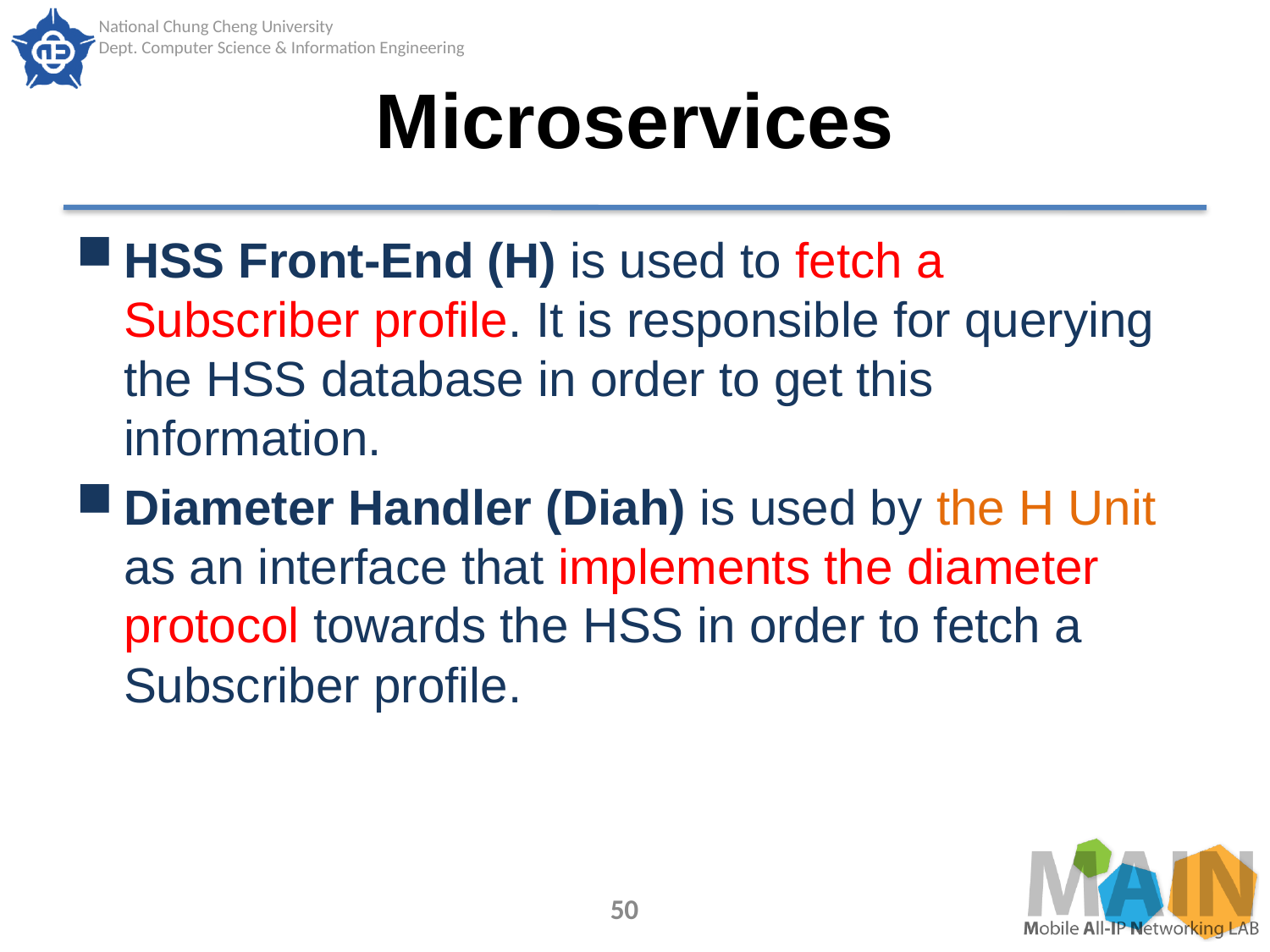

# Microservices
HSS Front-End (H) is used to fetch a Subscriber profile. It is responsible for querying the HSS database in order to get this information.
Diameter Handler (Diah) is used by the H Unit as an interface that implements the diameter protocol towards the HSS in order to fetch a Subscriber profile.
50